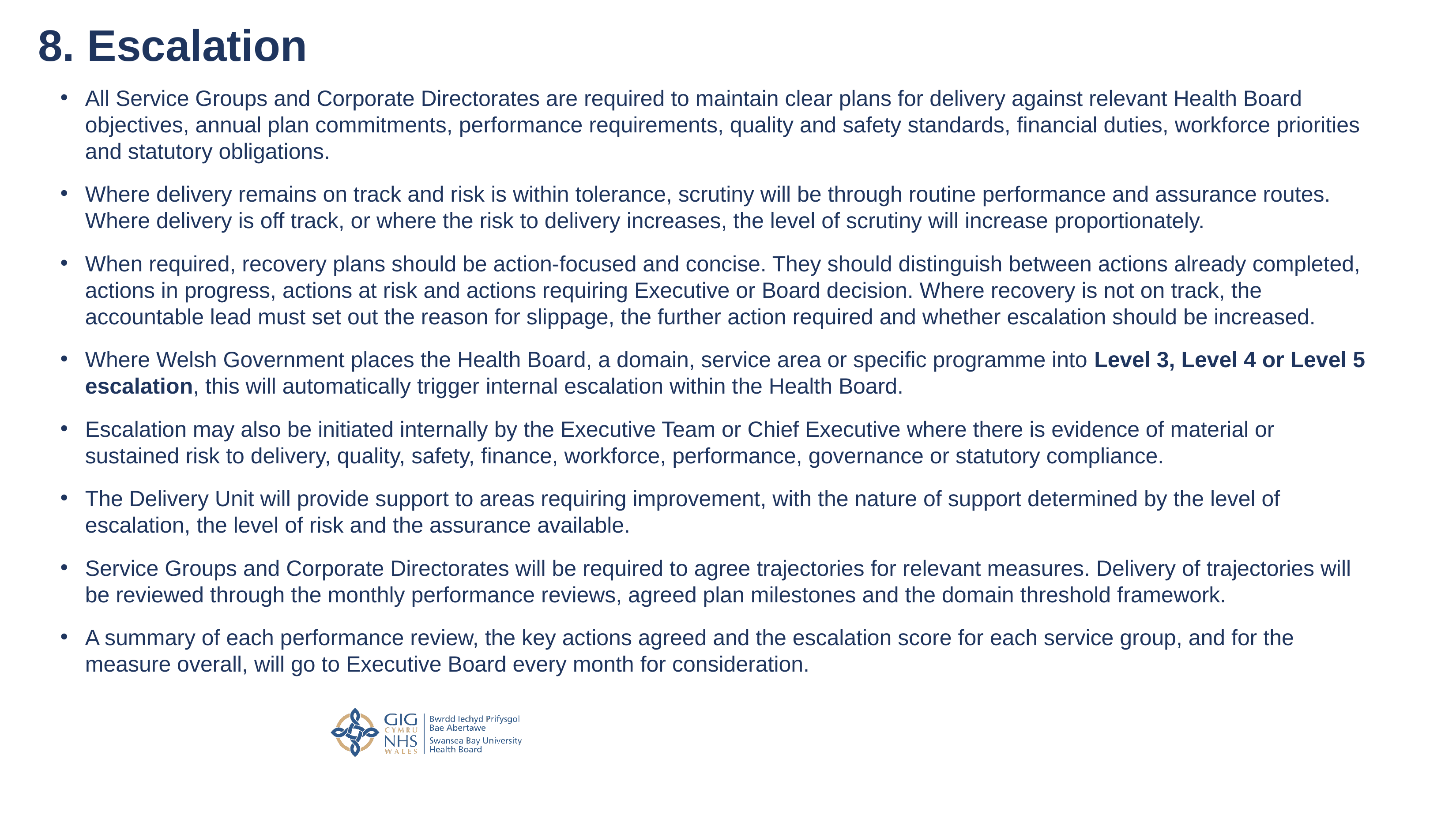

8. Escalation
All Service Groups and Corporate Directorates are required to maintain clear plans for delivery against relevant Health Board objectives, annual plan commitments, performance requirements, quality and safety standards, financial duties, workforce priorities and statutory obligations.
Where delivery remains on track and risk is within tolerance, scrutiny will be through routine performance and assurance routes. Where delivery is off track, or where the risk to delivery increases, the level of scrutiny will increase proportionately.
When required, recovery plans should be action-focused and concise. They should distinguish between actions already completed, actions in progress, actions at risk and actions requiring Executive or Board decision. Where recovery is not on track, the accountable lead must set out the reason for slippage, the further action required and whether escalation should be increased.
Where Welsh Government places the Health Board, a domain, service area or specific programme into Level 3, Level 4 or Level 5 escalation, this will automatically trigger internal escalation within the Health Board.
Escalation may also be initiated internally by the Executive Team or Chief Executive where there is evidence of material or sustained risk to delivery, quality, safety, finance, workforce, performance, governance or statutory compliance.
The Delivery Unit will provide support to areas requiring improvement, with the nature of support determined by the level of escalation, the level of risk and the assurance available.
Service Groups and Corporate Directorates will be required to agree trajectories for relevant measures. Delivery of trajectories will be reviewed through the monthly performance reviews, agreed plan milestones and the domain threshold framework.
A summary of each performance review, the key actions agreed and the escalation score for each service group, and for the measure overall, will go to Executive Board every month for consideration.